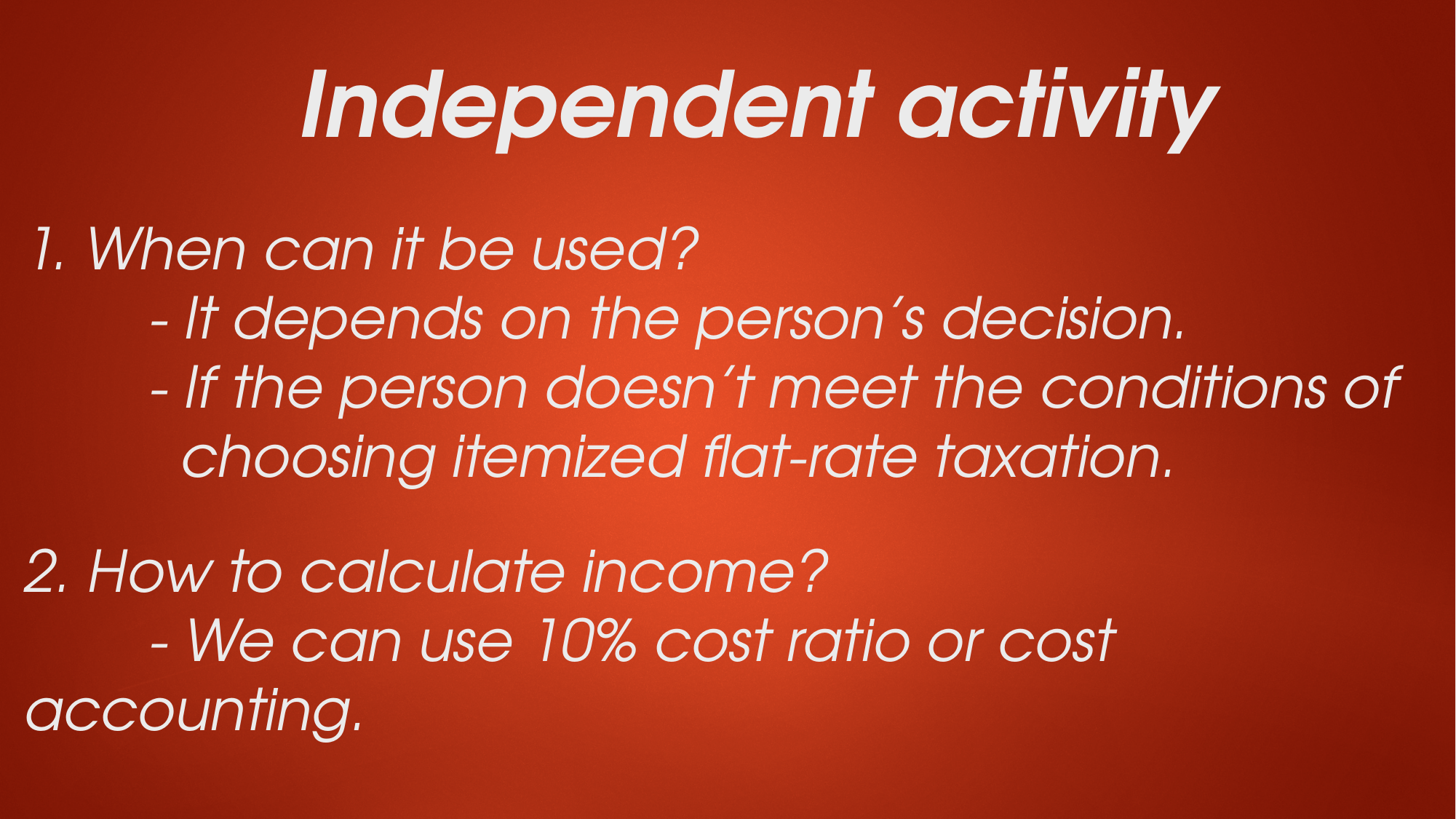

Independent activity
# 1. When can it be used? - It depends on the person’s decision. - If the person doesn’t meet the conditions of choosing itemized flat-rate taxation. 2. How to calculate income? - We can use 10% cost ratio or cost accounting.